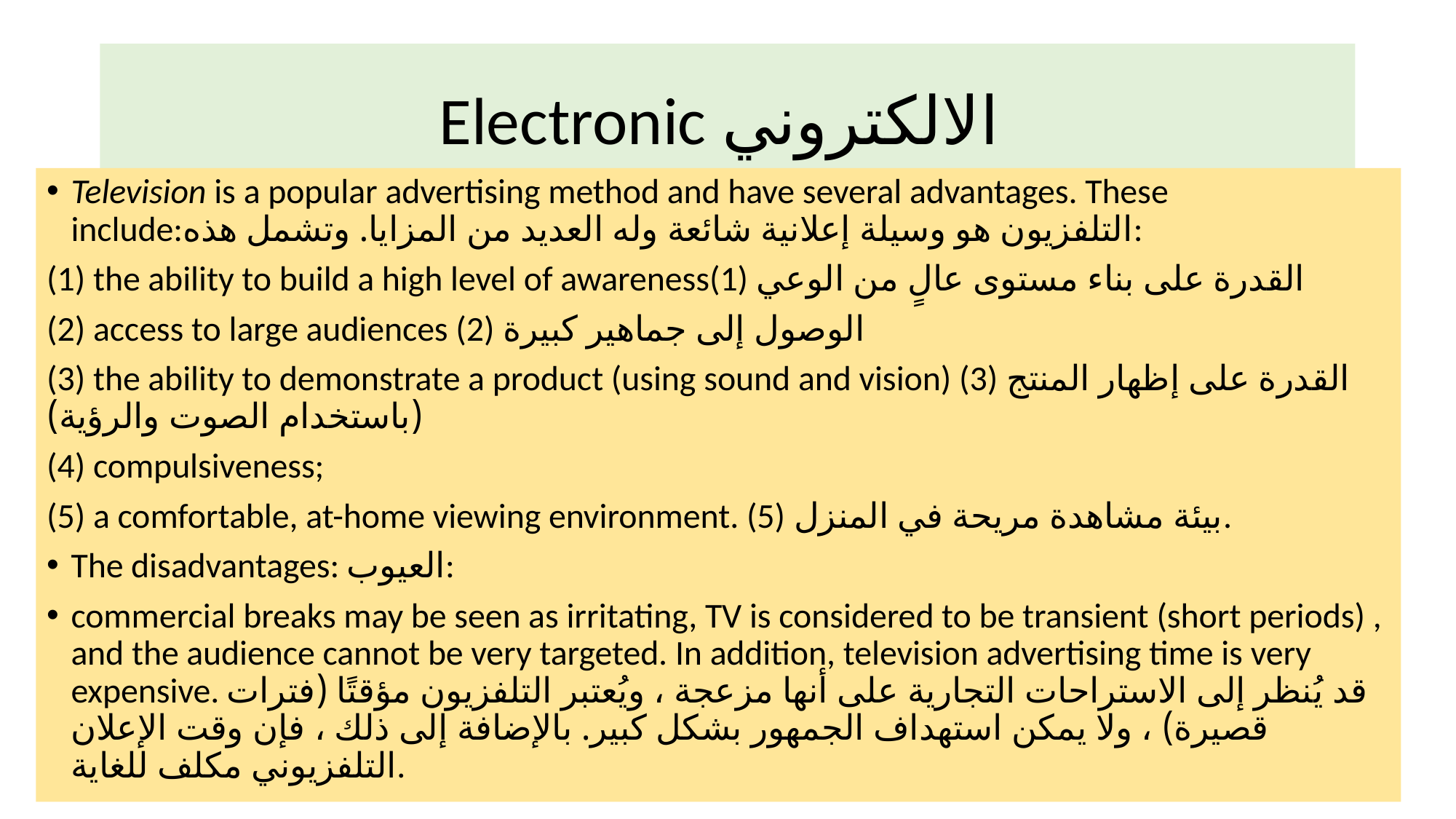

# Electronic الالكتروني
Television is a popular advertising method and have several advantages. These include:التلفزيون هو وسيلة إعلانية شائعة وله العديد من المزايا. وتشمل هذه:
(1) the ability to build a high level of awareness(1) القدرة على بناء مستوى عالٍ من الوعي
(2) access to large audiences (2) الوصول إلى جماهير كبيرة
(3) the ability to demonstrate a product (using sound and vision) (3) القدرة على إظهار المنتج (باستخدام الصوت والرؤية)
(4) compulsiveness;
(5) a comfortable, at-home viewing environment. (5) بيئة مشاهدة مريحة في المنزل.
The disadvantages: العيوب:
commercial breaks may be seen as irritating, TV is considered to be transient (short periods) , and the audience cannot be very targeted. In addition, television advertising time is very expensive. قد يُنظر إلى الاستراحات التجارية على أنها مزعجة ، ويُعتبر التلفزيون مؤقتًا (فترات قصيرة) ، ولا يمكن استهداف الجمهور بشكل كبير. بالإضافة إلى ذلك ، فإن وقت الإعلان التلفزيوني مكلف للغاية.